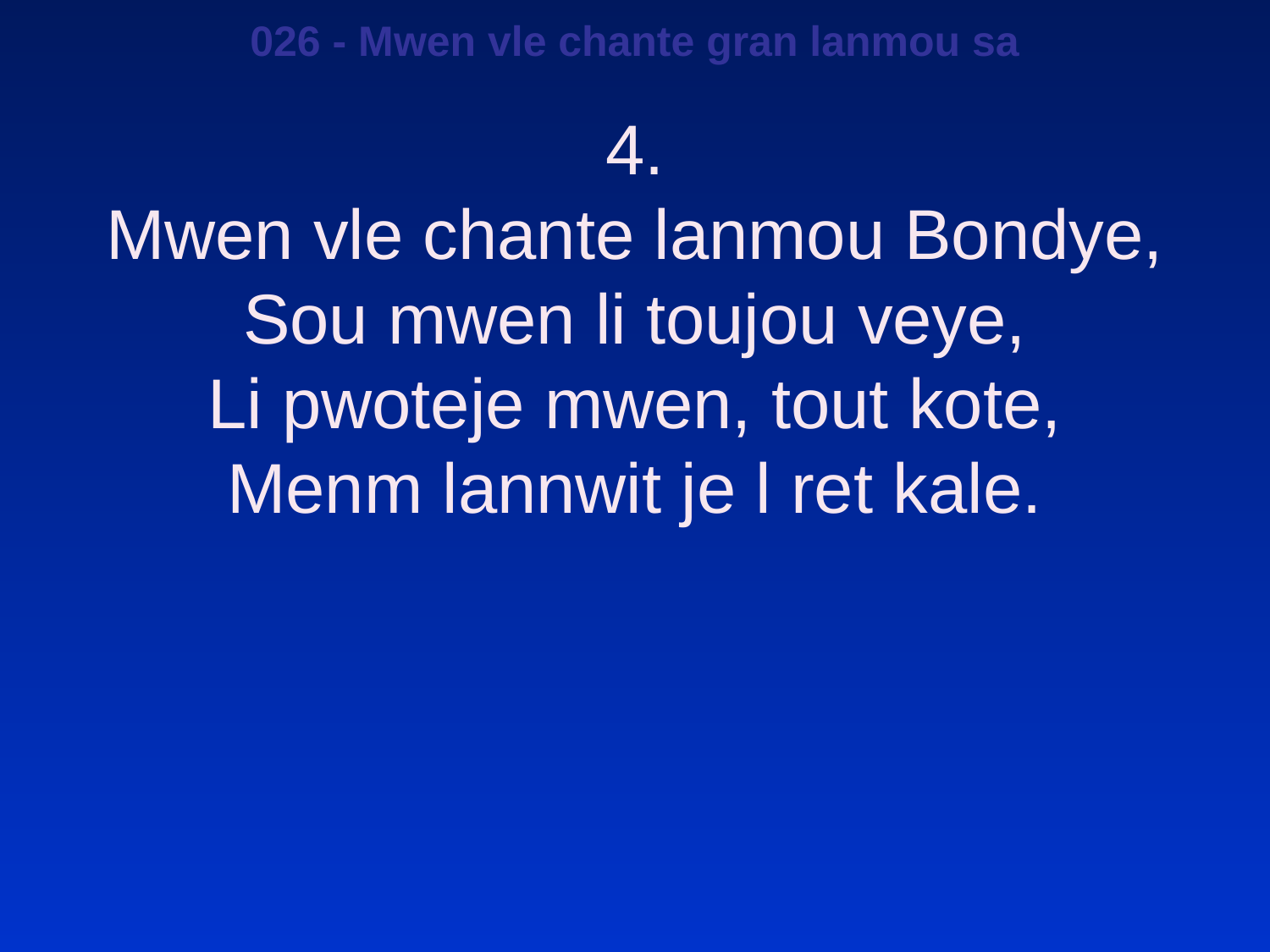

026 - Mwen vle chante gran lanmou sa
4.
Mwen vle chante lanmou Bondye,
Sou mwen li toujou veye,
Li pwoteje mwen, tout kote,
Menm lannwit je l ret kale.